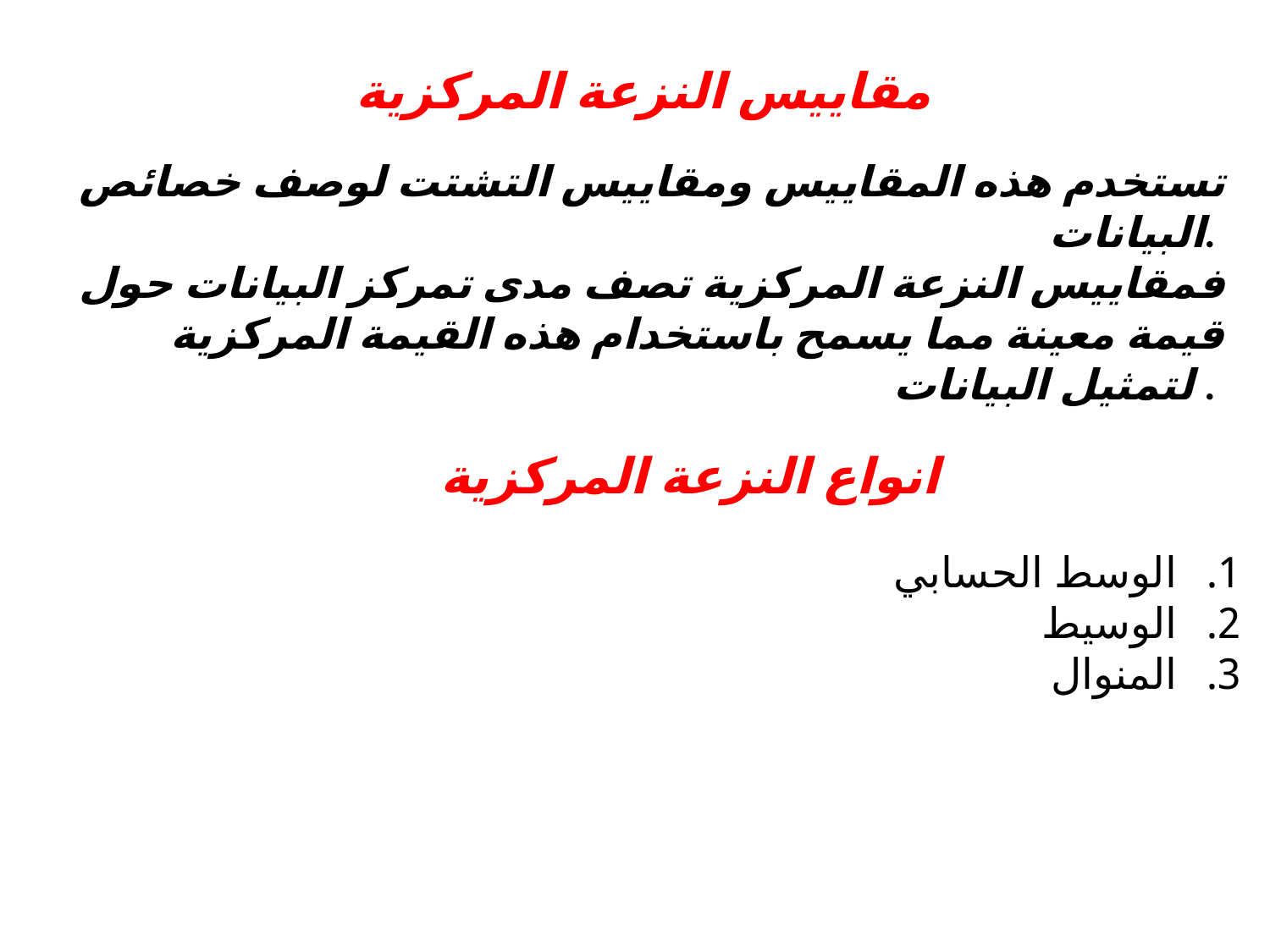

مقاييس النزعة المركزية
تستخدم هذه المقاييس ومقاييس التشتت لوصف خصائص البيانات.
فمقاييس النزعة المركزية تصف مدى تمركز البيانات حول قيمة معينة مما يسمح باستخدام هذه القيمة المركزية لتمثيل البيانات .

انواع النزعة المركزية
الوسط الحسابي
الوسيط
المنوال